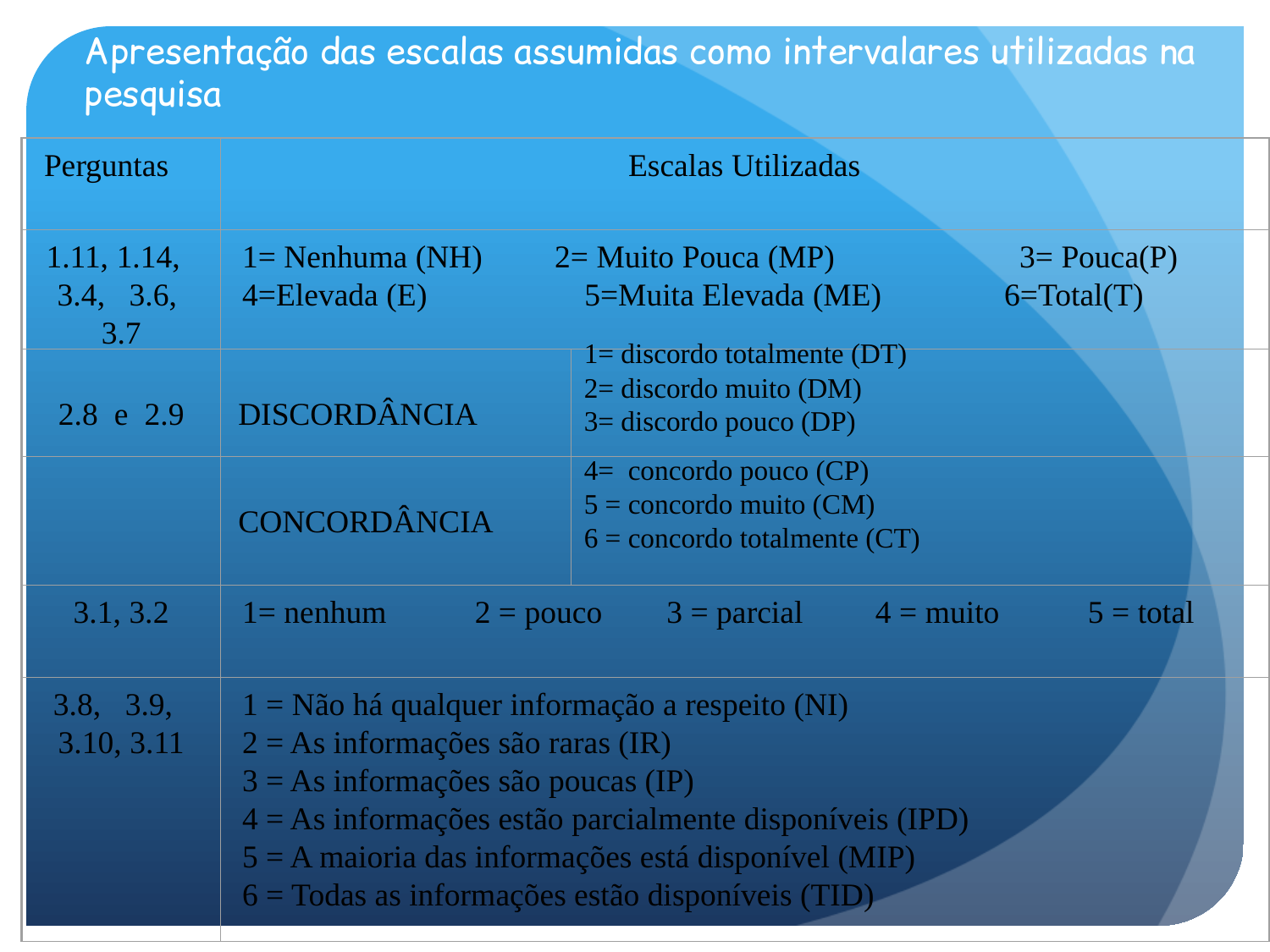

# Apresentação das escalas assumidas como intervalares utilizadas na pesquisa

Perguntas

Escalas Utilizadas

1.11, 1.14,   3.4,   3.6,  3.7

1= Nenhuma (NH)         2= Muito Pouca (MP)                       3= Pouca(P)
4=Elevada (E)  	           5=Muita Elevada (ME)            	6=Total(T)

2.8  e  2.9

DISCORDÂNCIA

CONCORDÂNCIA

3.1, 3.2

1= nenhum           2 = pouco        3 = parcial         4 = muito           5 = total

3.8,   3.9,   3.10, 3.11

1 = Não há qualquer informação a respeito (NI)
2 = As informações são raras (IR)
3 = As informações são poucas (IP)
4 = As informações estão parcialmente disponíveis (IPD)
5 = A maioria das informações está disponível (MIP)
6 = Todas as informações estão disponíveis (TID)

1= discordo totalmente (DT)
2= discordo muito (DM)
3= discordo pouco (DP)
4=  concordo pouco (CP)
5 = concordo muito (CM)
6 = concordo totalmente (CT)